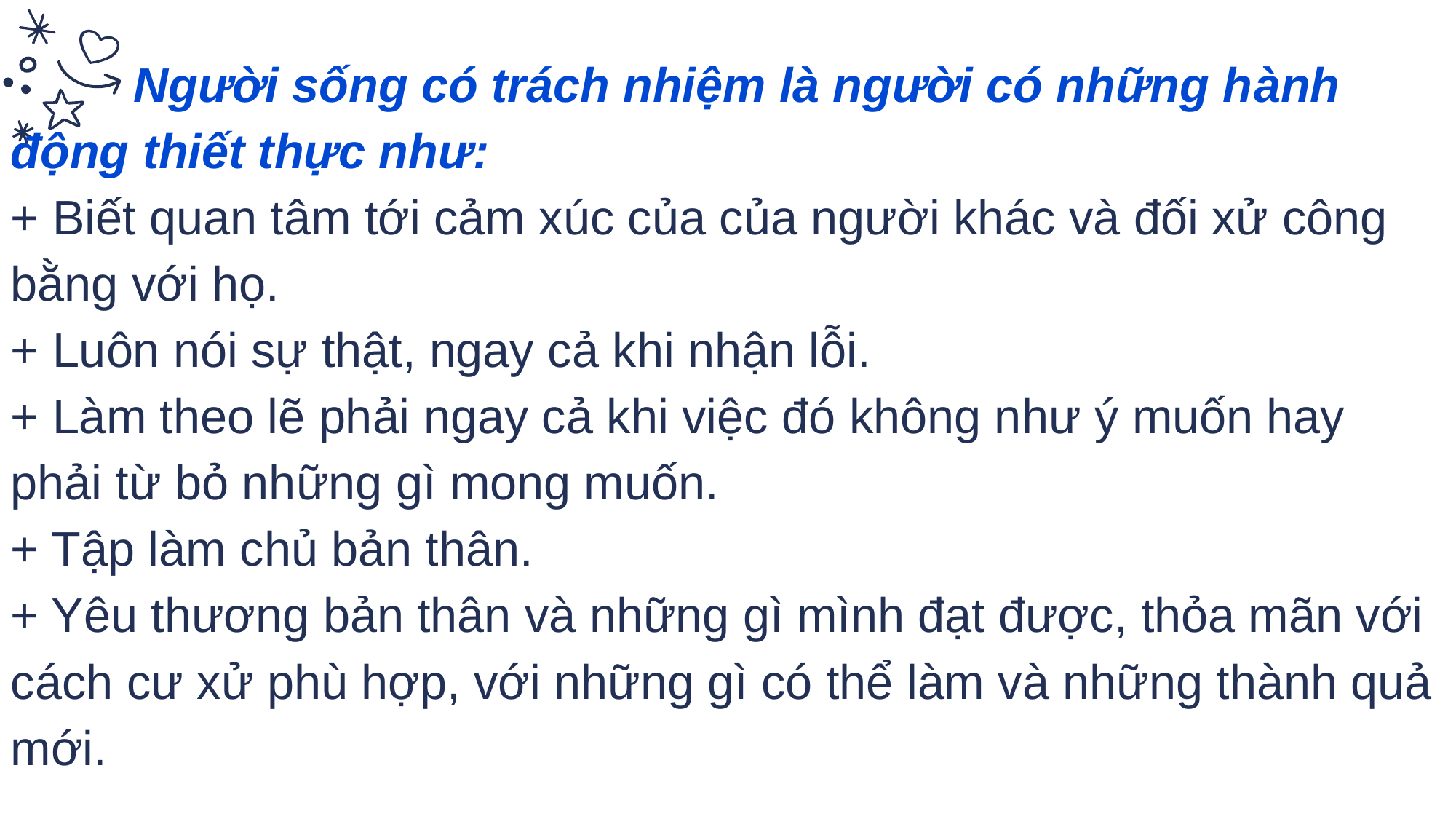

Người sống có trách nhiệm là người có những hành động thiết thực như:
+ Biết quan tâm tới cảm xúc của của người khác và đối xử công bằng với họ.
+ Luôn nói sự thật, ngay cả khi nhận lỗi.
+ Làm theo lẽ phải ngay cả khi việc đó không như ý muốn hay phải từ bỏ những gì mong muốn.
+ Tập làm chủ bản thân.
+ Yêu thương bản thân và những gì mình đạt được, thỏa mãn với cách cư xử phù hợp, với những gì có thể làm và những thành quả mới.